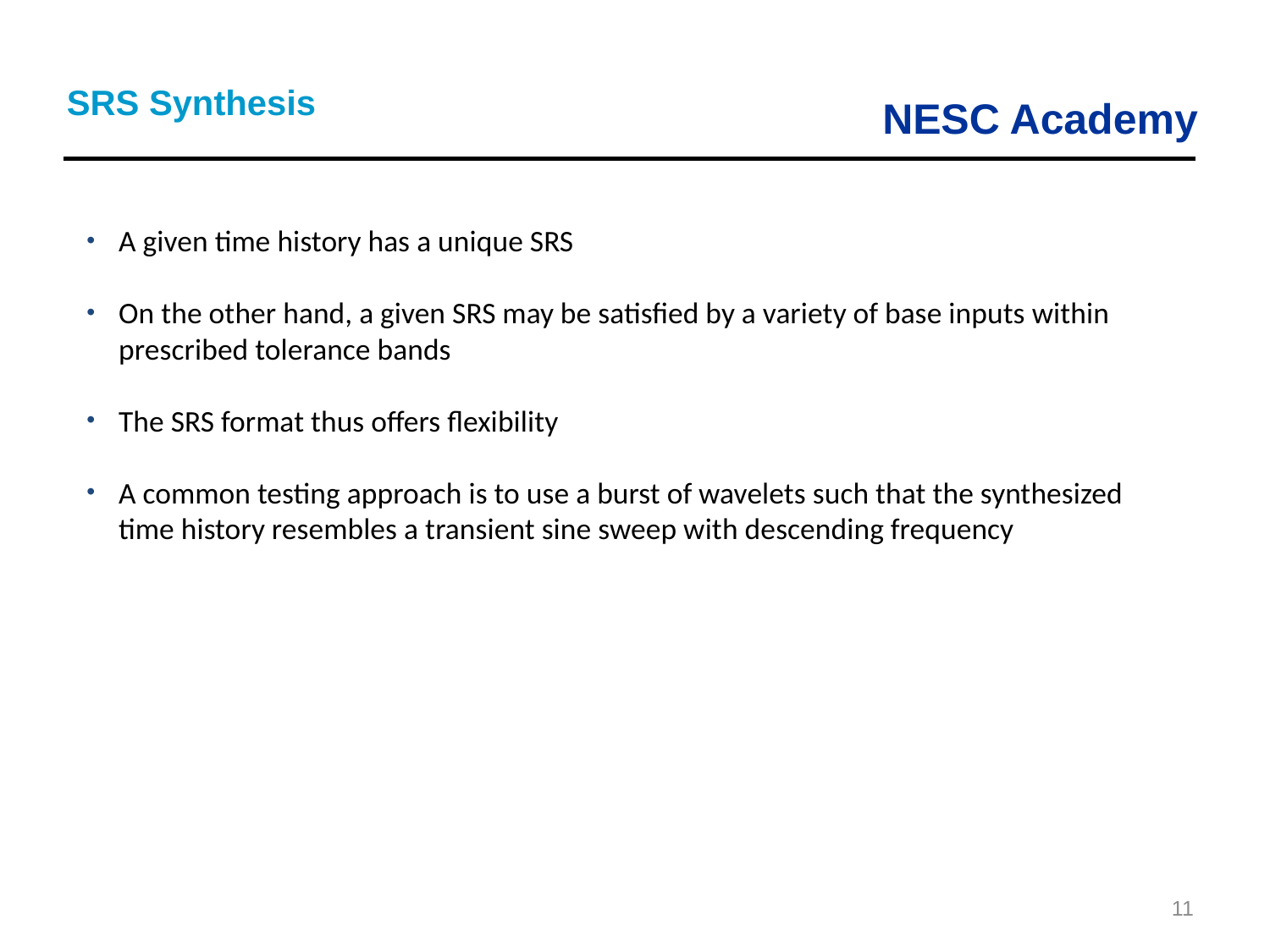

SRS Synthesis

A given time history has a unique SRS

On the other hand, a given SRS may be satisfied by a variety of base inputs within prescribed tolerance bands

The SRS format thus offers flexibility

A common testing approach is to use a burst of wavelets such that the synthesized time history resembles a transient sine sweep with descending frequency

11